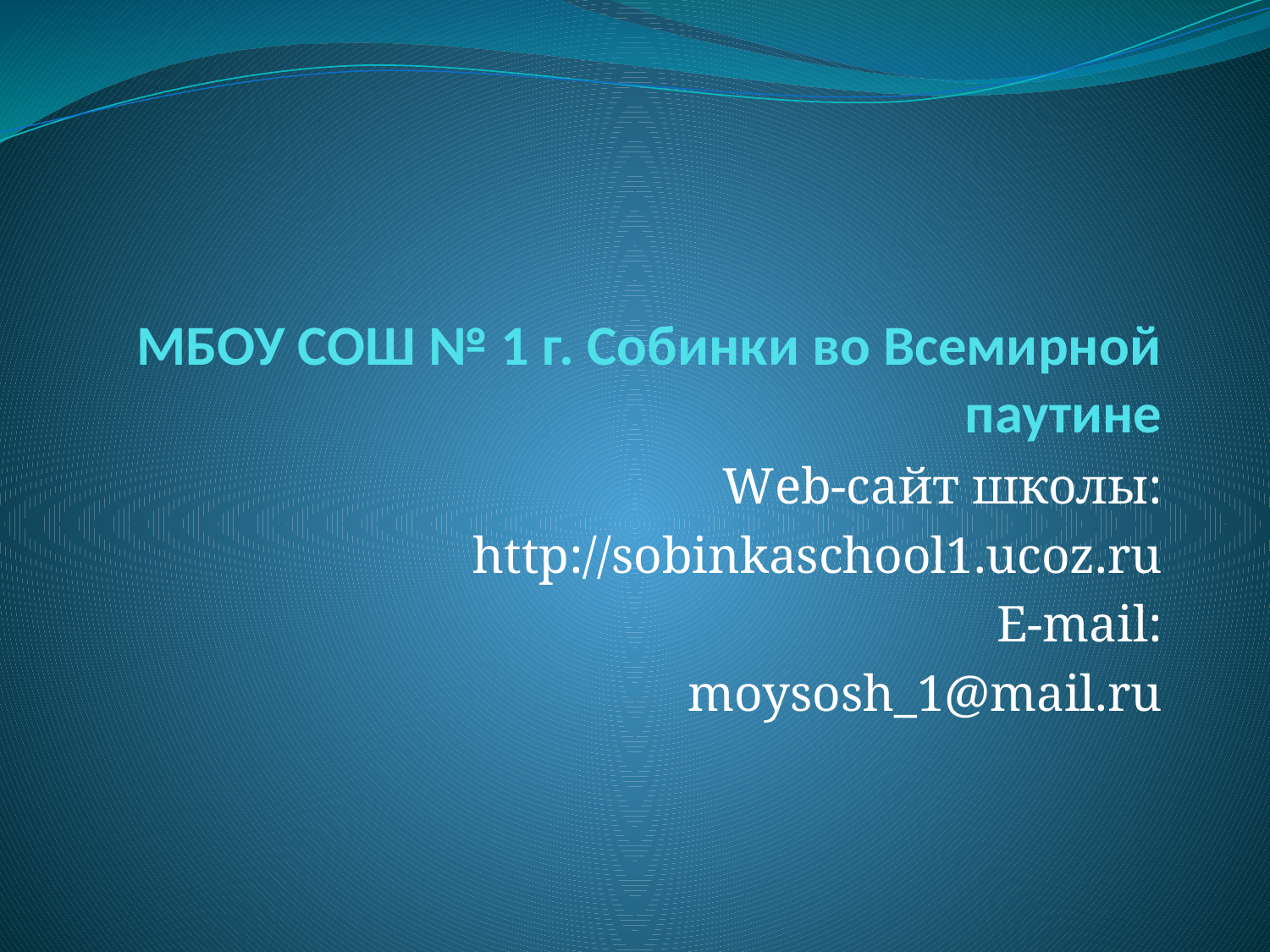

# МБОУ СОШ № 1 г. Собинки во Всемирной паутине
Web-сайт школы:
	http://sobinkaschool1.ucoz.ru
E-mail:
    moysosh_1@mail.ru